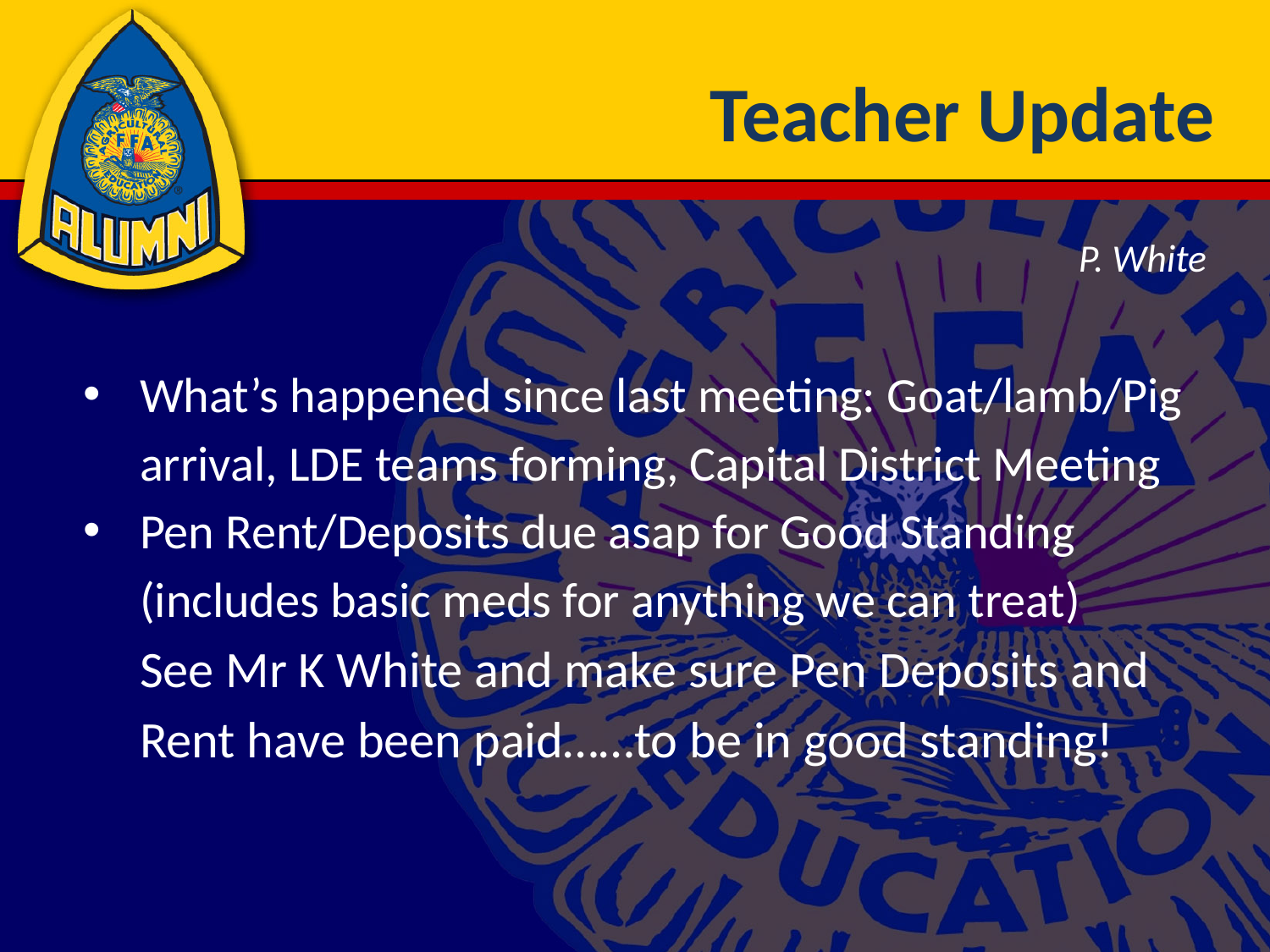

# Teacher Update
P. White
What’s happened since last meeting: Goat/lamb/Pig arrival, LDE teams forming, Capital District Meeting
Pen Rent/Deposits due asap for Good Standing (includes basic meds for anything we can treat)
See Mr K White and make sure Pen Deposits and Rent have been paid……to be in good standing!